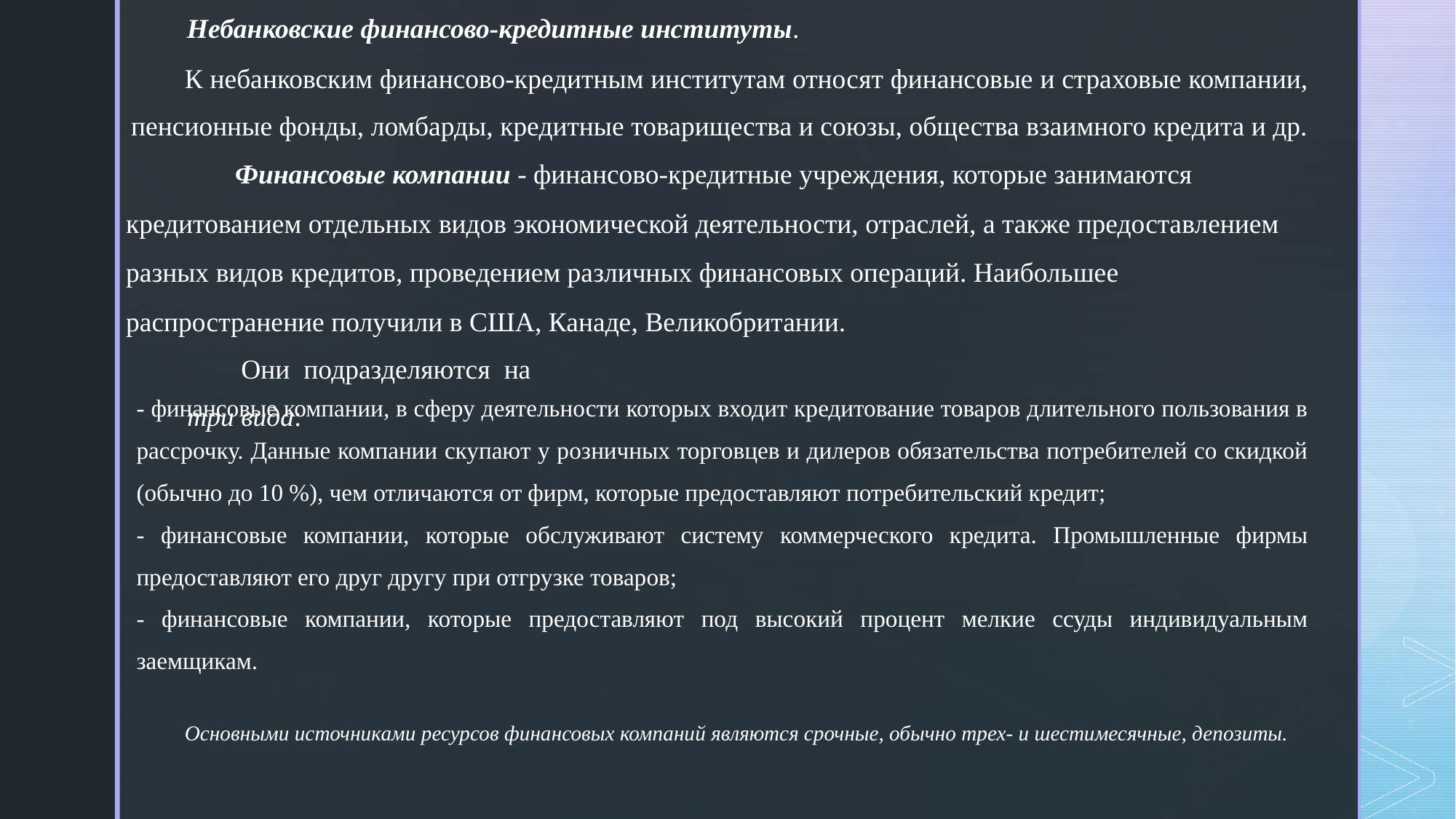

Небанковские финансово-кредитные институты.
К небанковским финансово-кредитным институтам относят финансовые и страховые компании, пенсионные фонды, ломбарды, кредитные товарищества и союзы, общества взаимного кредита и др.
	Финансовые компании - финансово-кредитные учреждения, которые занимаются кредитованием отдельных видов экономической деятельности, отраслей, а также предоставлением разных видов кредитов, проведением различных финансовых операций. Наибольшее распространение получили в США, Канаде, Великобритании.
Они подразделяются на три вида:
- финансовые компании, в сферу деятельности которых входит кредитование товаров длительного пользования в рассрочку. Данные компании скупают у розничных торговцев и дилеров обязательства потребителей со скидкой (обычно до 10 %), чем отличаются от фирм, которые предоставляют потребительский кредит;
- финансовые компании, которые обслуживают систему коммерческого кредита. Промышленные фирмы предоставляют его друг другу при отгрузке товаров;
- финансовые компании, которые предоставляют под высокий процент мелкие ссуды индивидуальным заемщикам.
Основными источниками ресурсов финансовых компаний являются срочные, обычно трех- и шестимесячные, депозиты.